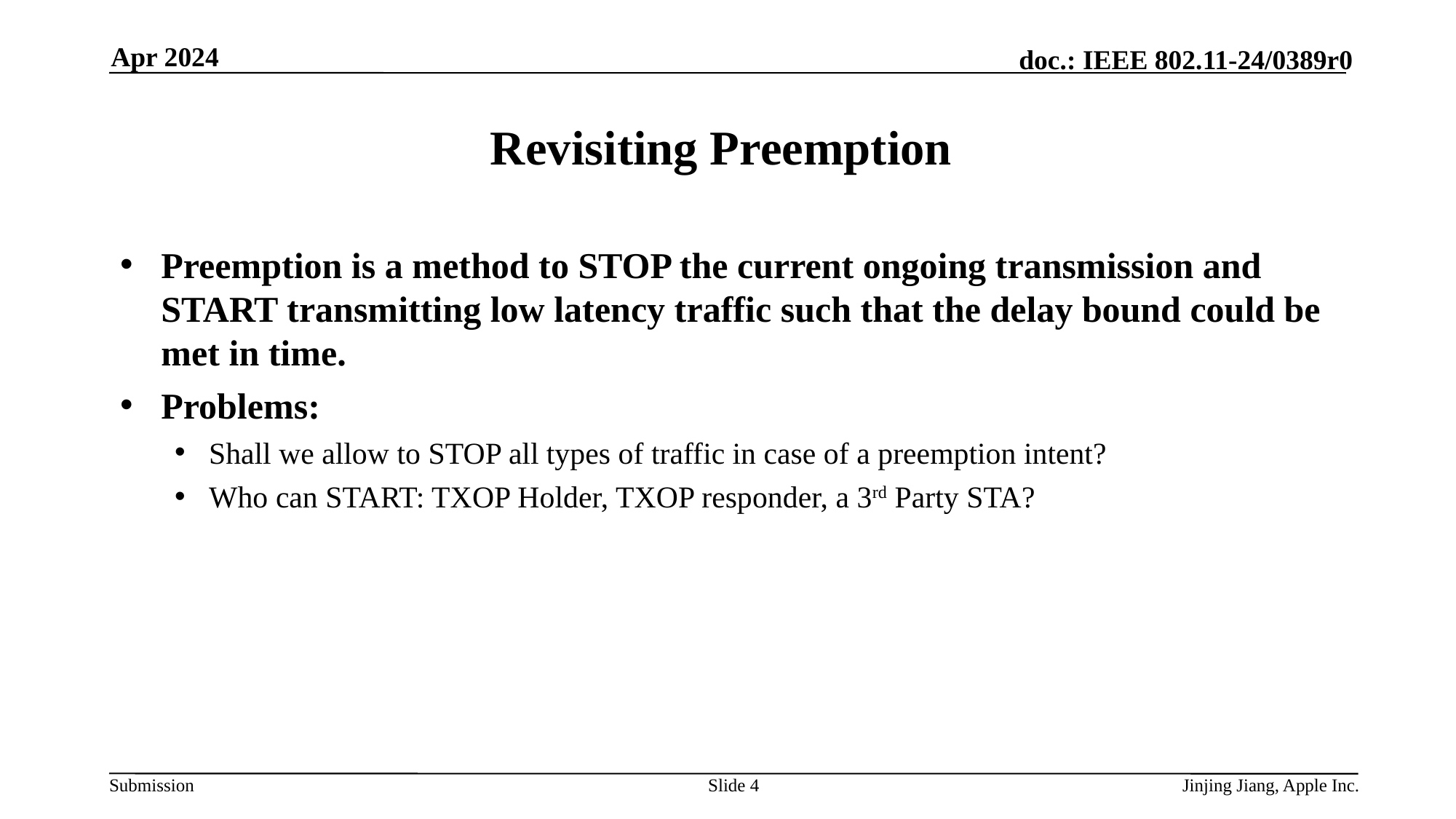

Apr 2024
# Revisiting Preemption
Preemption is a method to STOP the current ongoing transmission and START transmitting low latency traffic such that the delay bound could be met in time.
Problems:
Shall we allow to STOP all types of traffic in case of a preemption intent?
Who can START: TXOP Holder, TXOP responder, a 3rd Party STA?

Slide 4
Jinjing Jiang, Apple Inc.